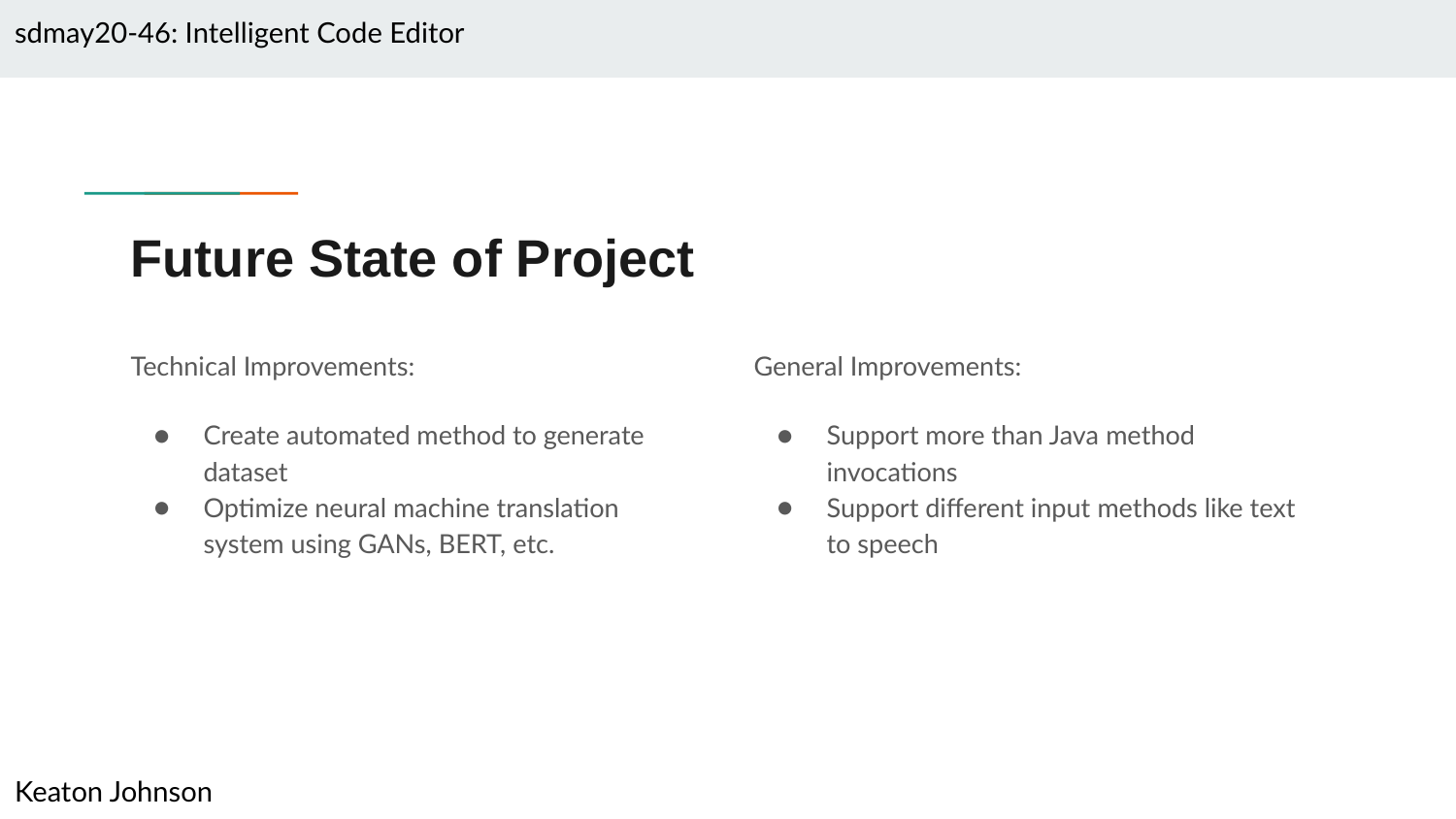

sdmay20-46: Intelligent Code Editor
# Future State of Project
Technical Improvements:
Create automated method to generate dataset
Optimize neural machine translation system using GANs, BERT, etc.
General Improvements:
Support more than Java method invocations
Support different input methods like text to speech
Keaton Johnson